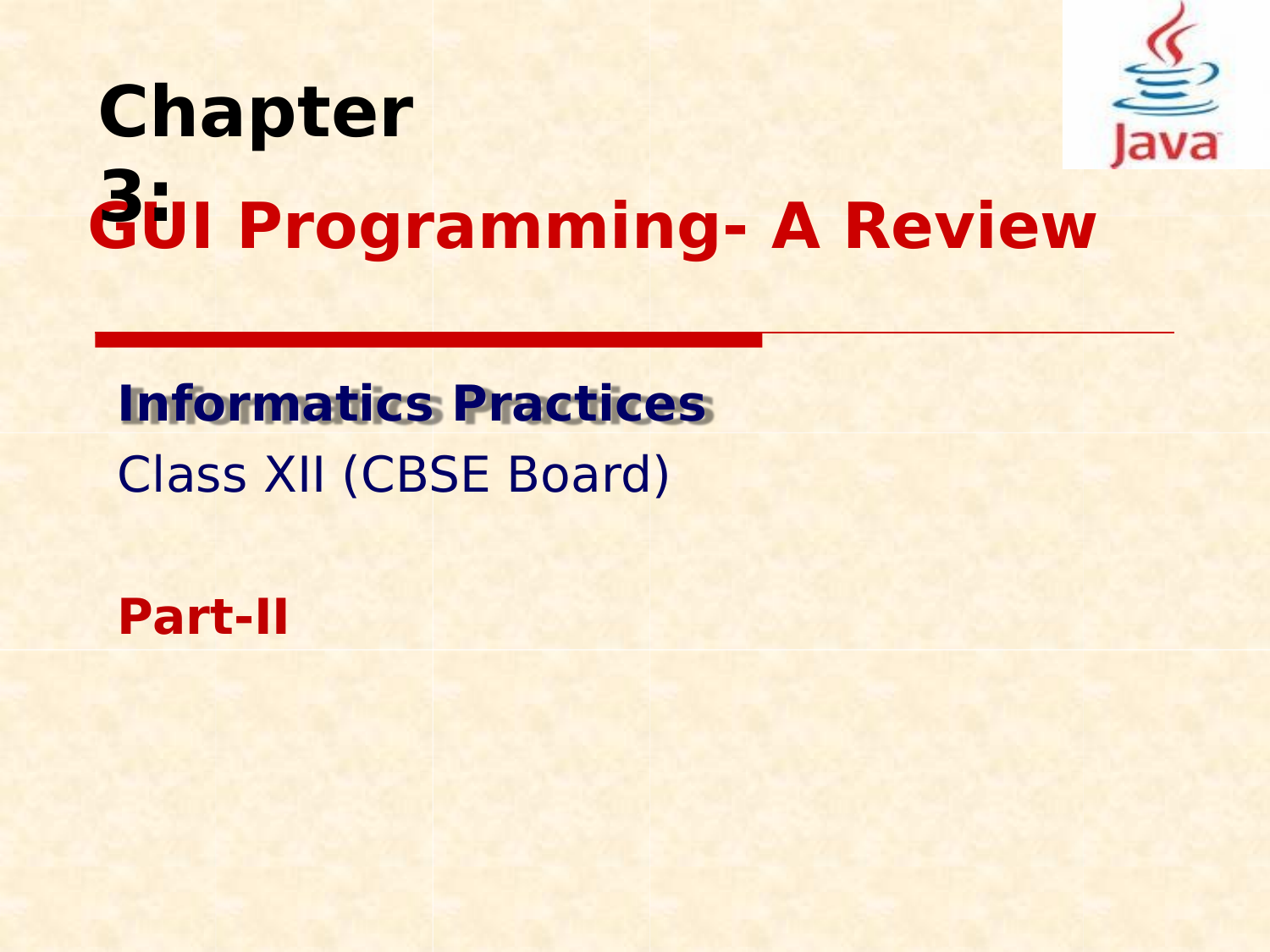

# Chapter 3:
GUI Programming- A Review

Informatics Practices
Class XII (CBSE Board)

Part-II